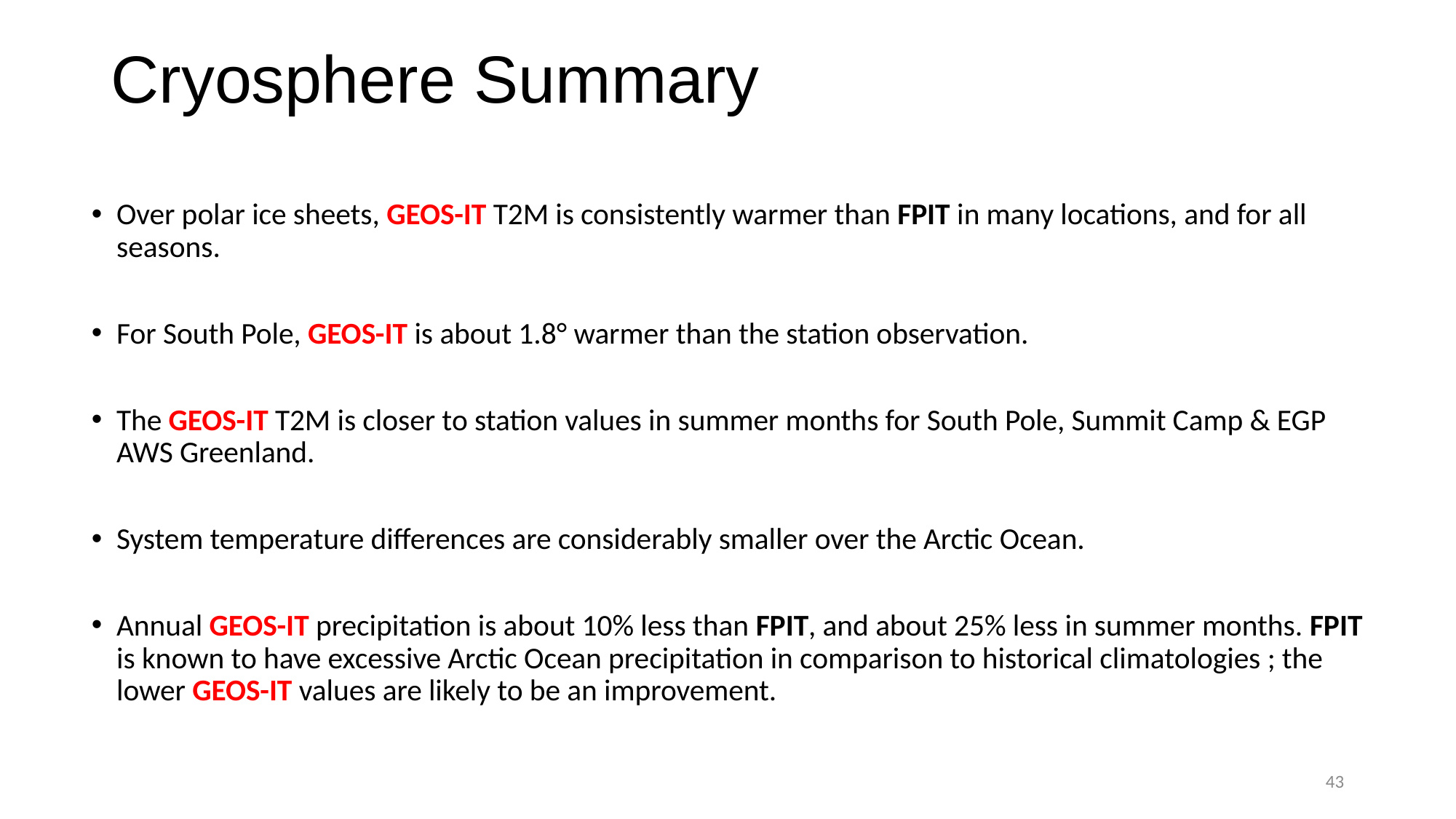

# Cryosphere Summary
Over polar ice sheets, GEOS-IT T2M is consistently warmer than FPIT in many locations, and for all seasons.

For South Pole, GEOS-IT is about 1.8° warmer than the station observation.

The GEOS-IT T2M is closer to station values in summer months for South Pole, Summit Camp & EGP AWS Greenland.

System temperature differences are considerably smaller over the Arctic Ocean.

Annual GEOS-IT precipitation is about 10% less than FPIT, and about 25% less in summer months. FPIT is known to have excessive Arctic Ocean precipitation in comparison to historical climatologies ; the lower GEOS-IT values are likely to be an improvement.

43